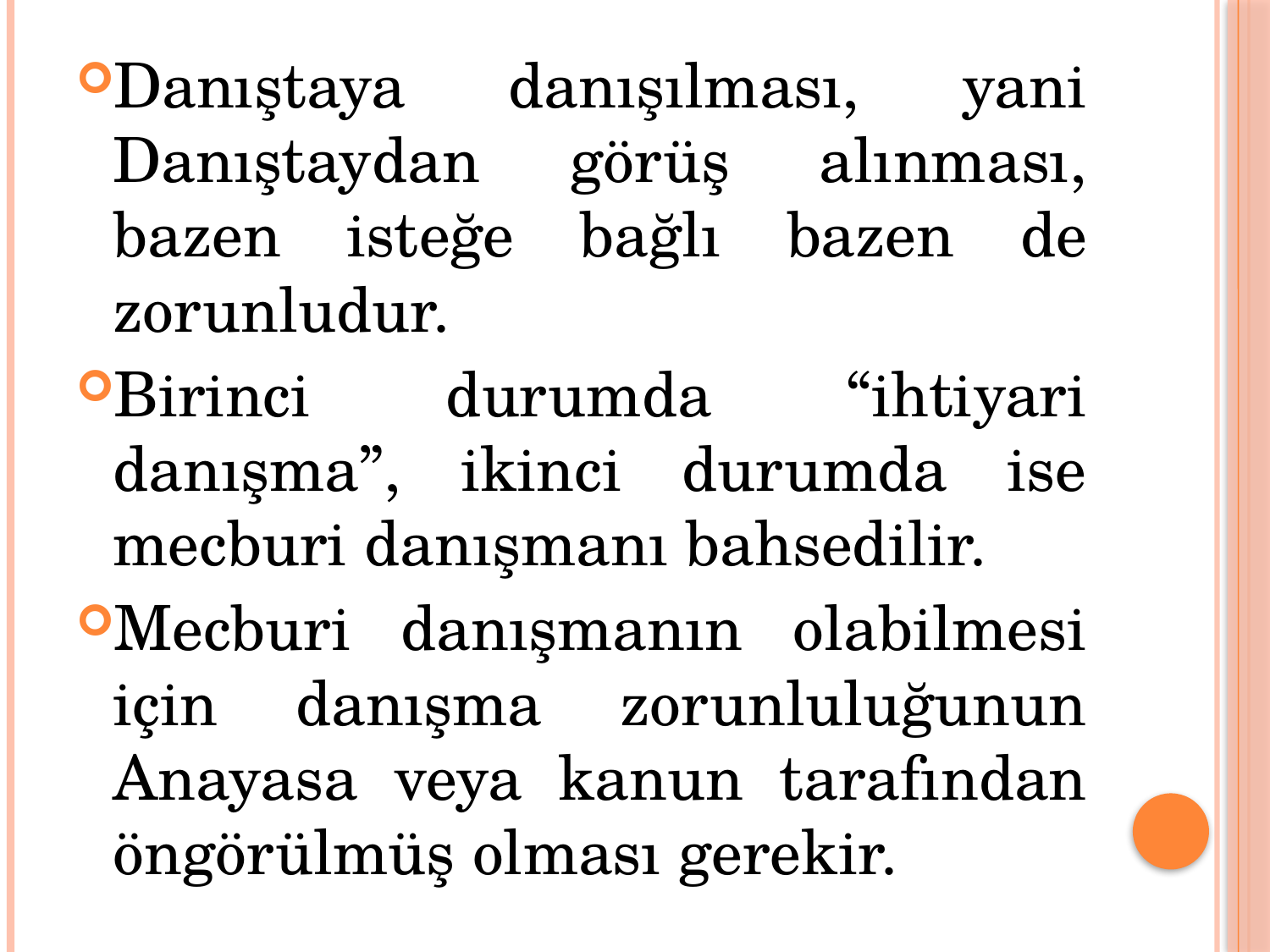

Danıştaya danışılması, yani Danıştaydan görüş alınması, bazen isteğe bağlı bazen de zorunludur.
Birinci durumda “ihtiyari danışma”, ikinci durumda ise mecburi danışmanı bahsedilir.
Mecburi danışmanın olabilmesi için danışma zorunluluğunun Anayasa veya kanun tarafından öngörülmüş olması gerekir.